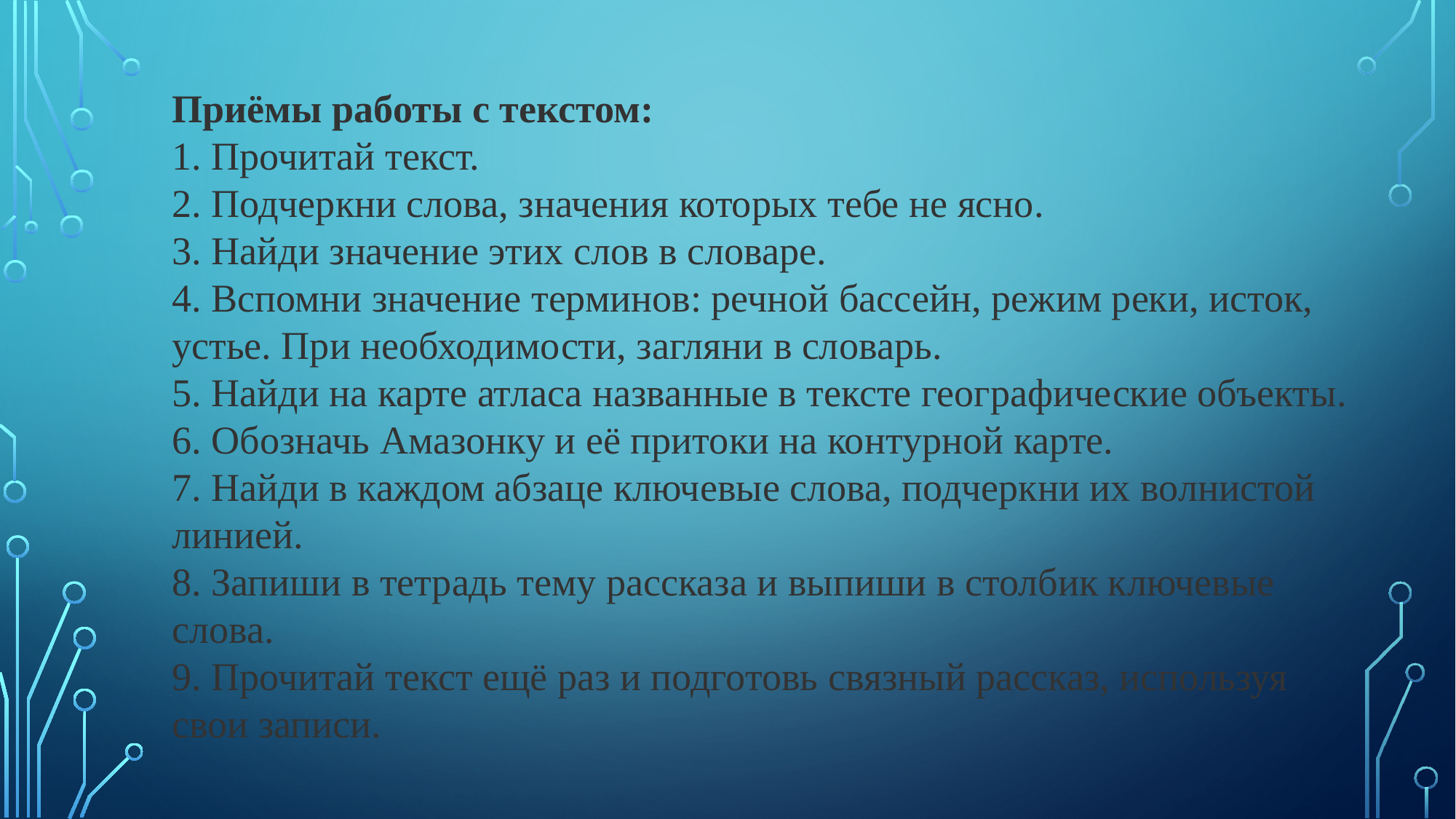

Приёмы работы с текстом:
1. Прочитай текст.
2. Подчеркни слова, значения которых тебе не ясно.
3. Найди значение этих слов в словаре.
4. Вспомни значение терминов: речной бассейн, режим реки, исток, устье. При необходимости, загляни в словарь.
5. Найди на карте атласа названные в тексте географические объекты.
6. Обозначь Амазонку и её притоки на контурной карте.
7. Найди в каждом абзаце ключевые слова, подчеркни их волнистой линией.
8. Запиши в тетрадь тему рассказа и выпиши в столбик ключевые слова.
9. Прочитай текст ещё раз и подготовь связный рассказ, используя свои записи.